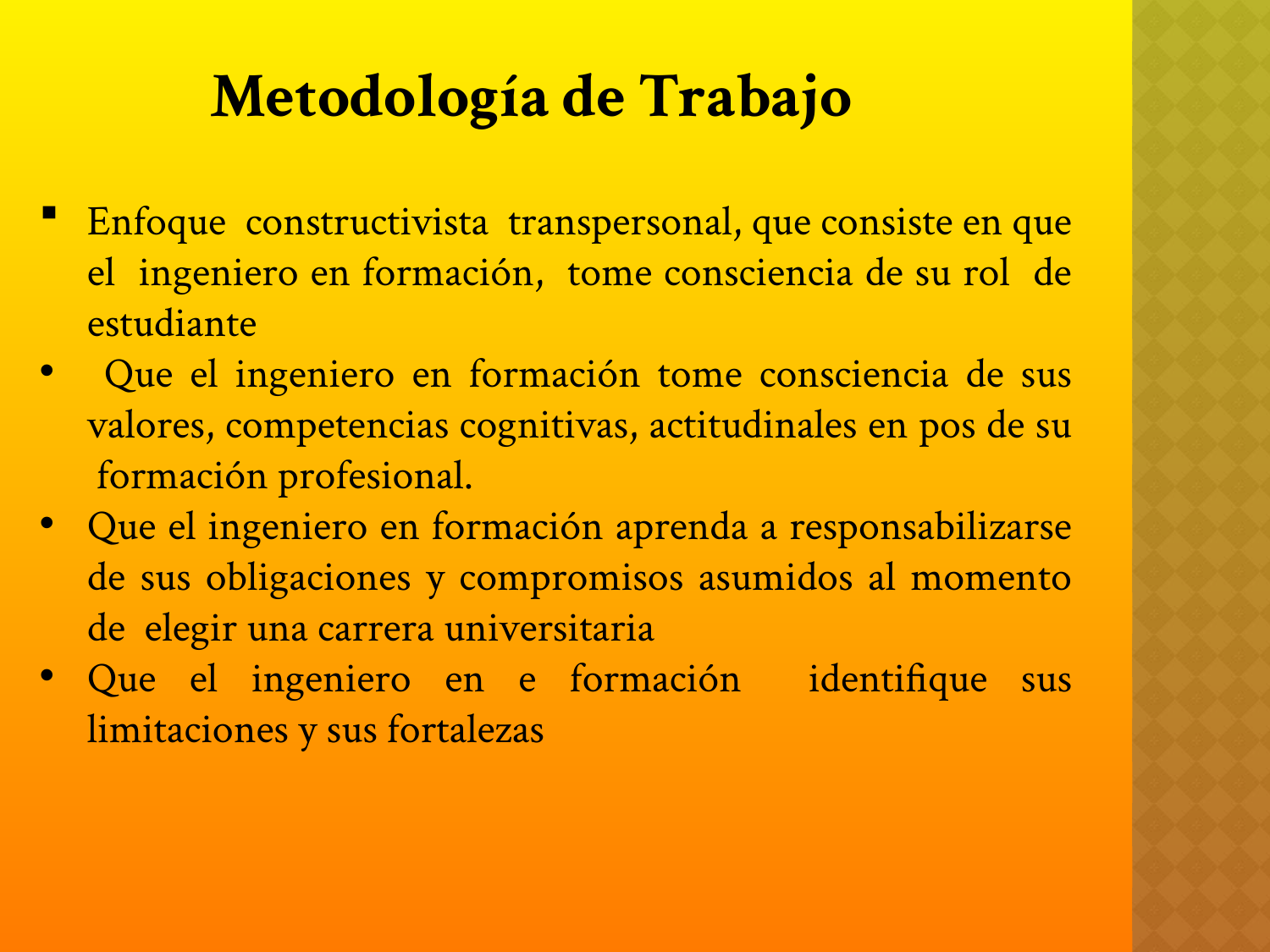

Metodología de Trabajo
Enfoque  constructivista  transpersonal, que consiste en que el  ingeniero en formación,  tome consciencia de su rol  de estudiante
 Que el ingeniero en formación tome consciencia de sus valores, competencias cognitivas, actitudinales en pos de su  formación profesional.
Que el ingeniero en formación aprenda a responsabilizarse de sus obligaciones y compromisos asumidos al momento de  elegir una carrera universitaria
Que el ingeniero en e formación  identifique sus limitaciones y sus fortalezas